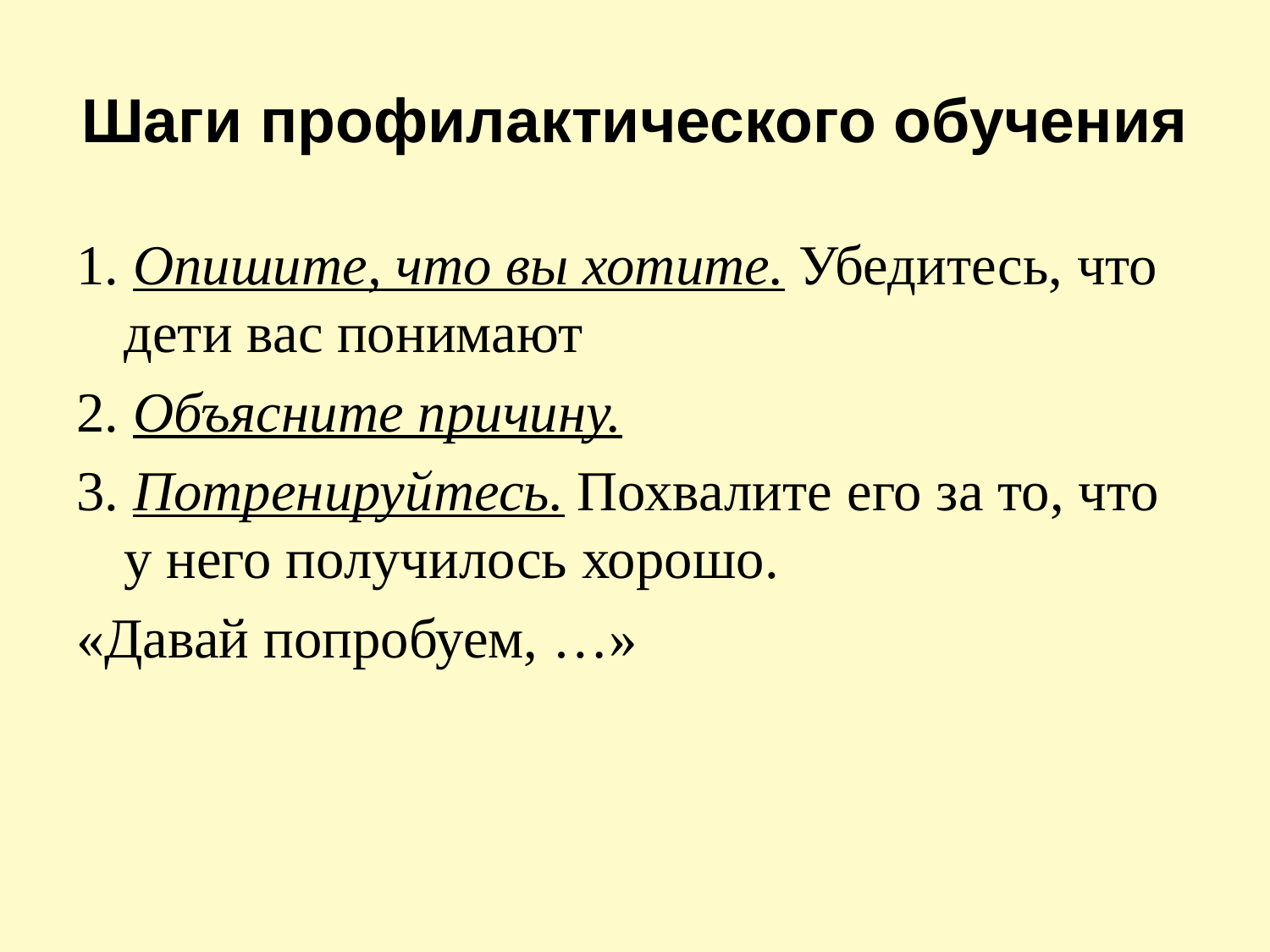

# Шаги профилактического обучения
1. Опишите, что вы хотите. Убедитесь, что дети вас понимают
2. Объясните причину.
3. Потренируйтесь. Похвалите его за то, что у него по­лучилось хорошо.
«Давай попробуем, …»